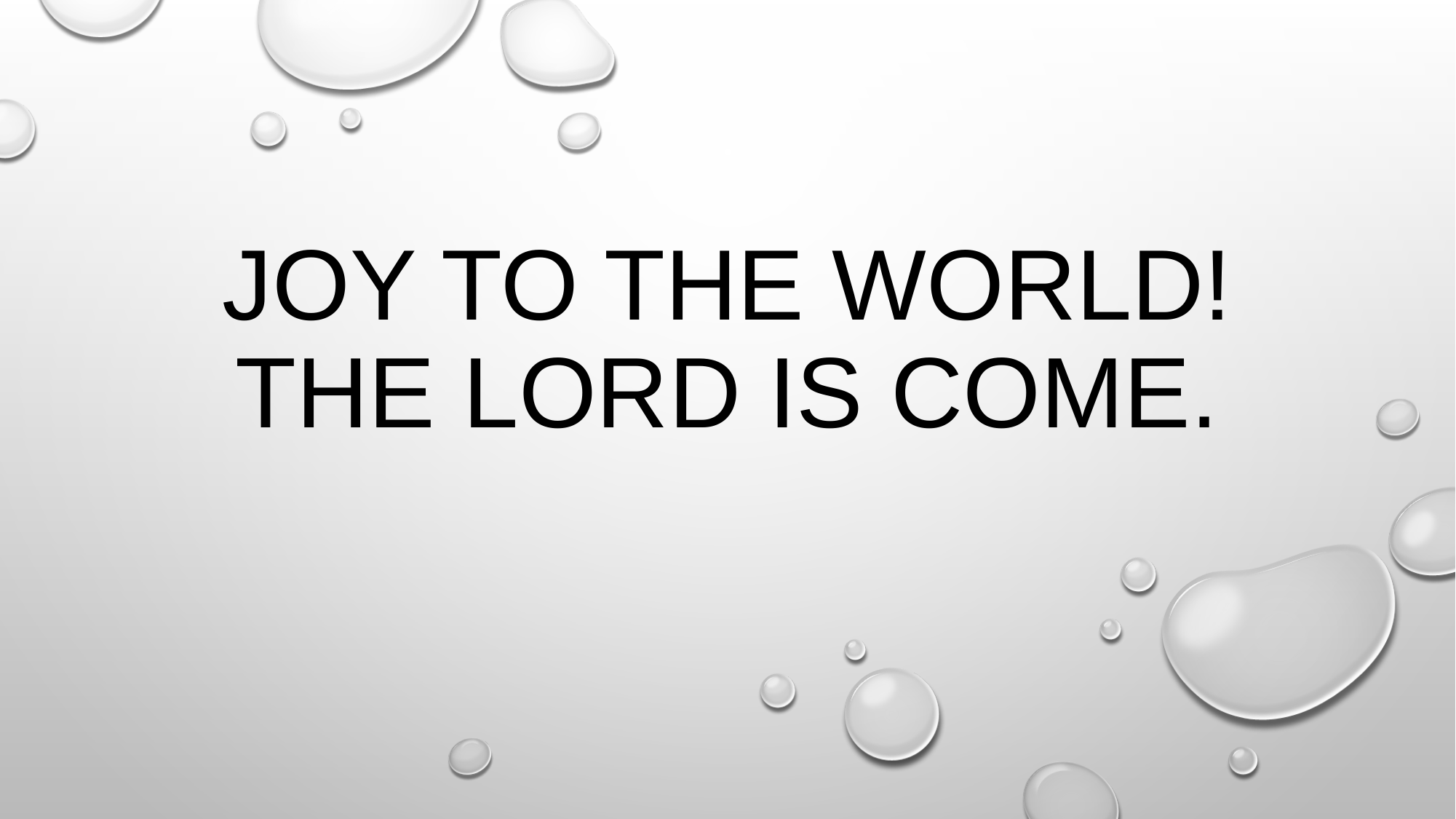

# Joy to the world! The lord is come.